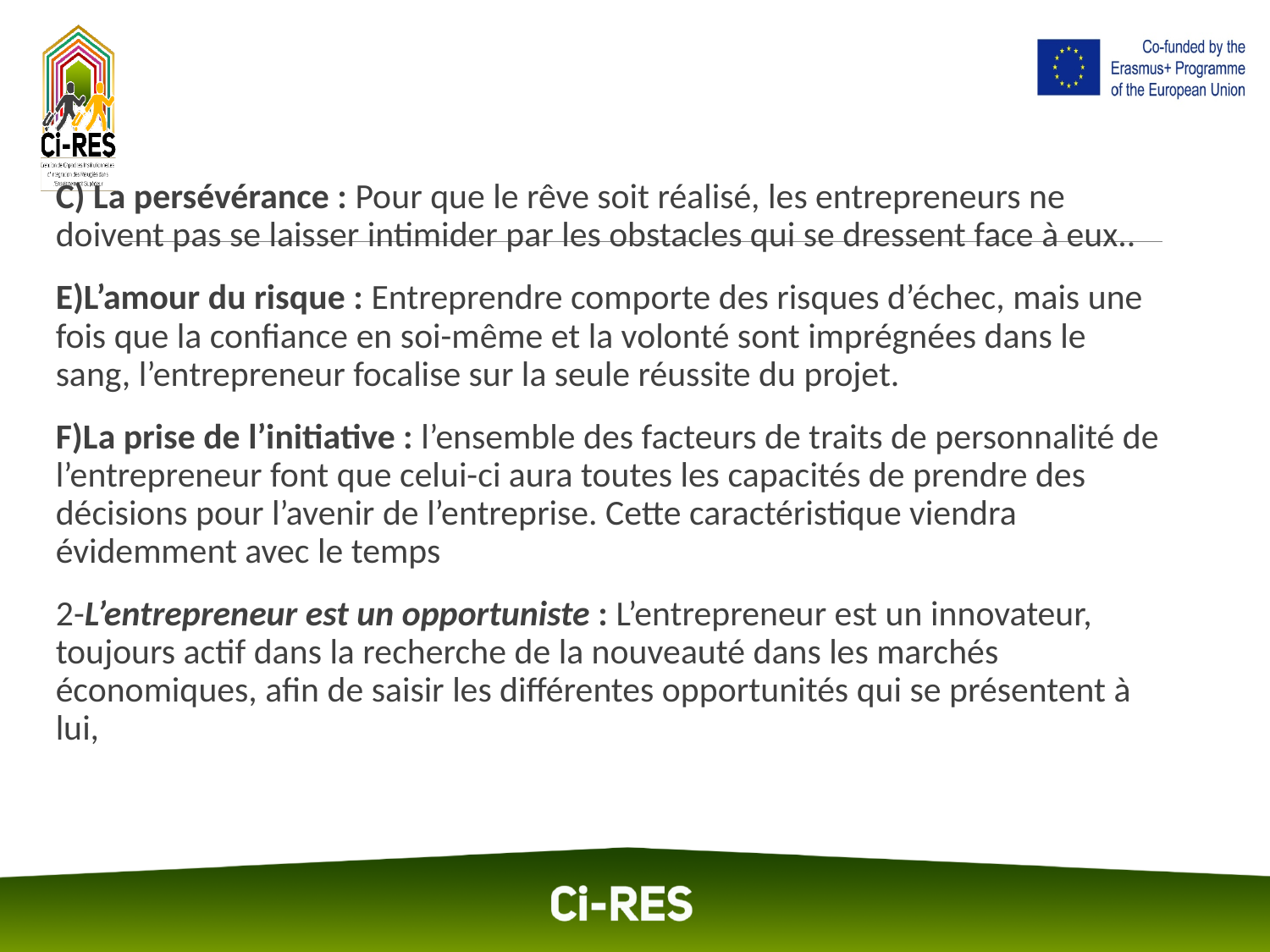

C) La persévérance : Pour que le rêve soit réalisé, les entrepreneurs ne doivent pas se laisser intimider par les obstacles qui se dressent face à eux..
E)L’amour du risque : Entreprendre comporte des risques d’échec, mais une fois que la confiance en soi-même et la volonté sont imprégnées dans le sang, l’entrepreneur focalise sur la seule réussite du projet.
F)La prise de l’initiative : l’ensemble des facteurs de traits de personnalité de l’entrepreneur font que celui-ci aura toutes les capacités de prendre des décisions pour l’avenir de l’entreprise. Cette caractéristique viendra évidemment avec le temps
2-L’entrepreneur est un opportuniste : L’entrepreneur est un innovateur, toujours actif dans la recherche de la nouveauté dans les marchés économiques, afin de saisir les différentes opportunités qui se présentent à lui,